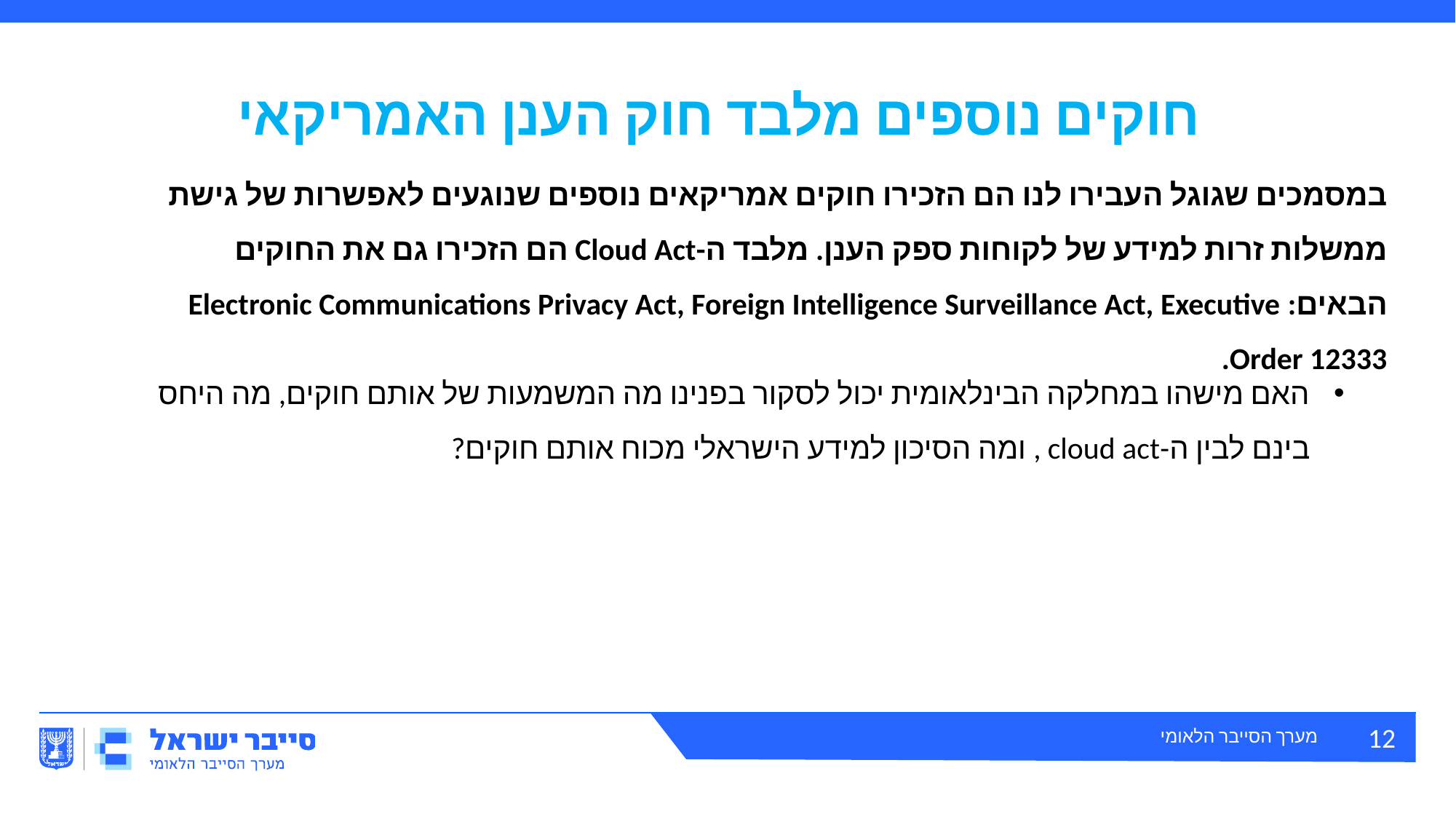

# חוקים נוספים מלבד חוק הענן האמריקאי
במסמכים שגוגל העבירו לנו הם הזכירו חוקים אמריקאים נוספים שנוגעים לאפשרות של גישת ממשלות זרות למידע של לקוחות ספק הענן. מלבד ה-Cloud Act הם הזכירו גם את החוקים הבאים: Electronic Communications Privacy Act, Foreign Intelligence Surveillance Act, Executive Order 12333.
האם מישהו במחלקה הבינלאומית יכול לסקור בפנינו מה המשמעות של אותם חוקים, מה היחס בינם לבין ה-cloud act , ומה הסיכון למידע הישראלי מכוח אותם חוקים?